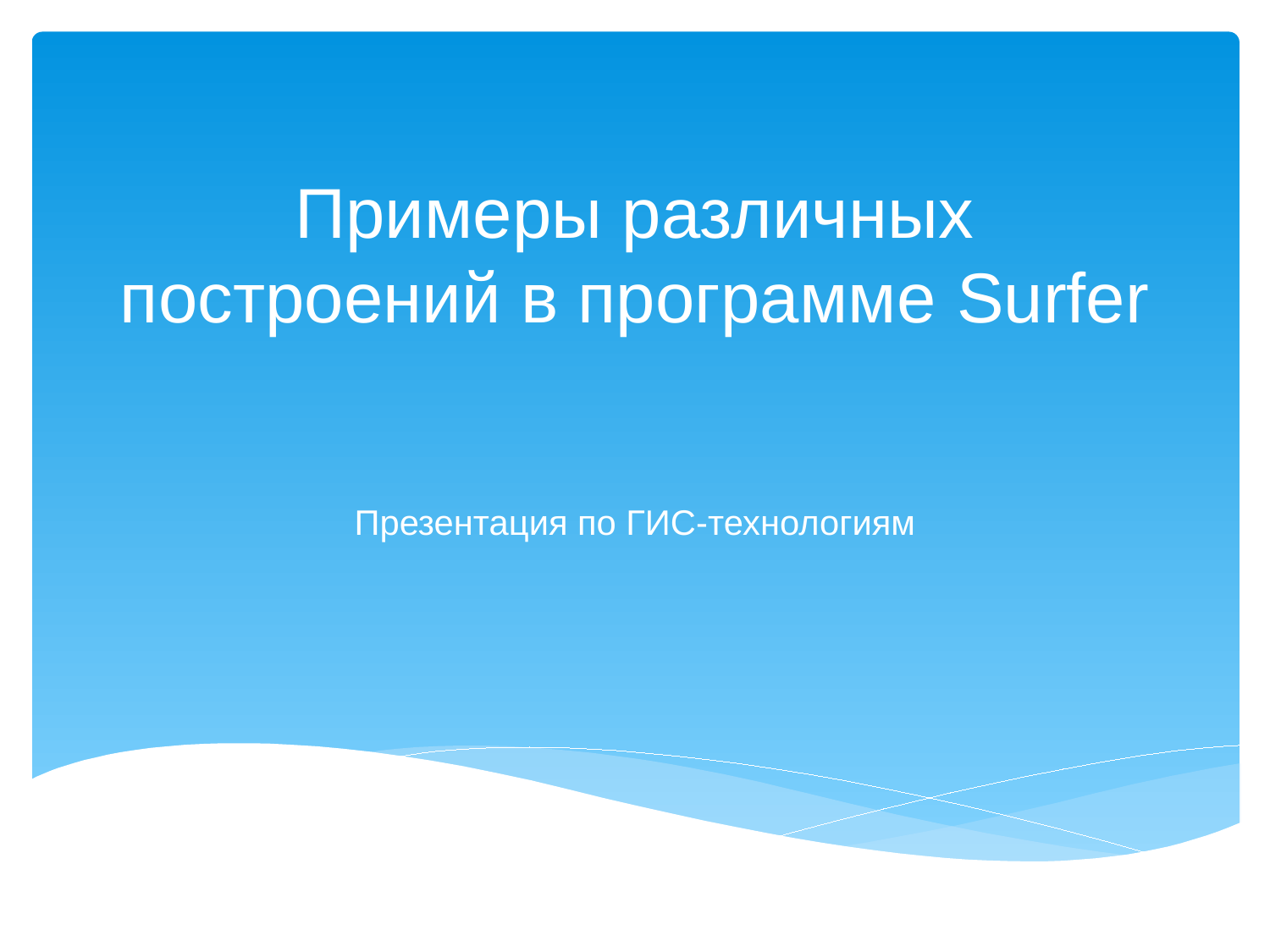

# Примеры различных построений в программе Surfer
Презентация по ГИС-технологиям